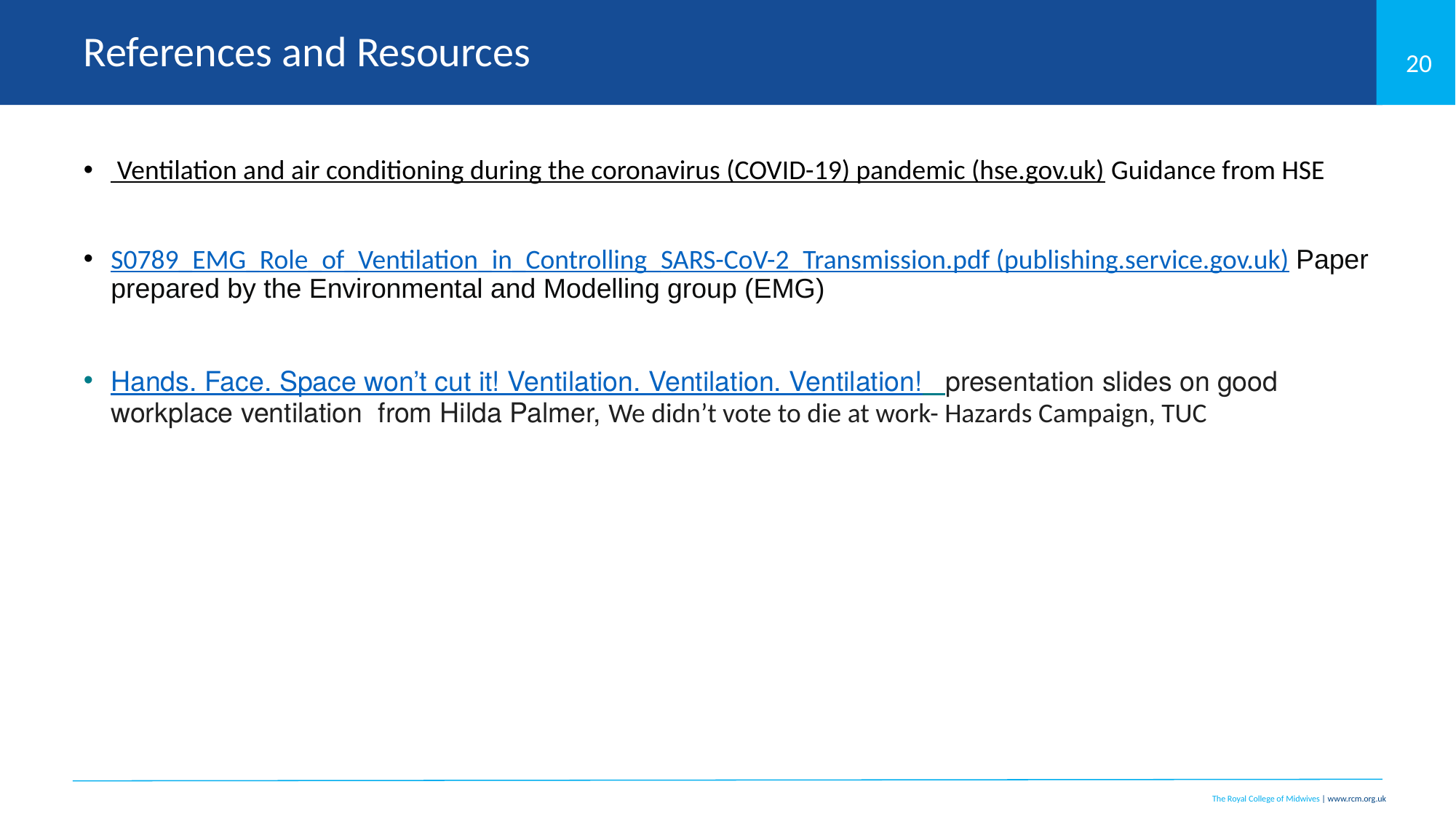

# References and Resources
 Ventilation and air conditioning during the coronavirus (COVID-19) pandemic (hse.gov.uk) Guidance from HSE

S0789_EMG_Role_of_Ventilation_in_Controlling_SARS-CoV-2_Transmission.pdf (publishing.service.gov.uk) Paper prepared by the Environmental and Modelling group (EMG)

Hands. Face. Space won’t cut it! Ventilation. Ventilation. Ventilation!   presentation slides on good workplace ventilation  from Hilda Palmer, We didn’t vote to die at work- Hazards Campaign, TUC